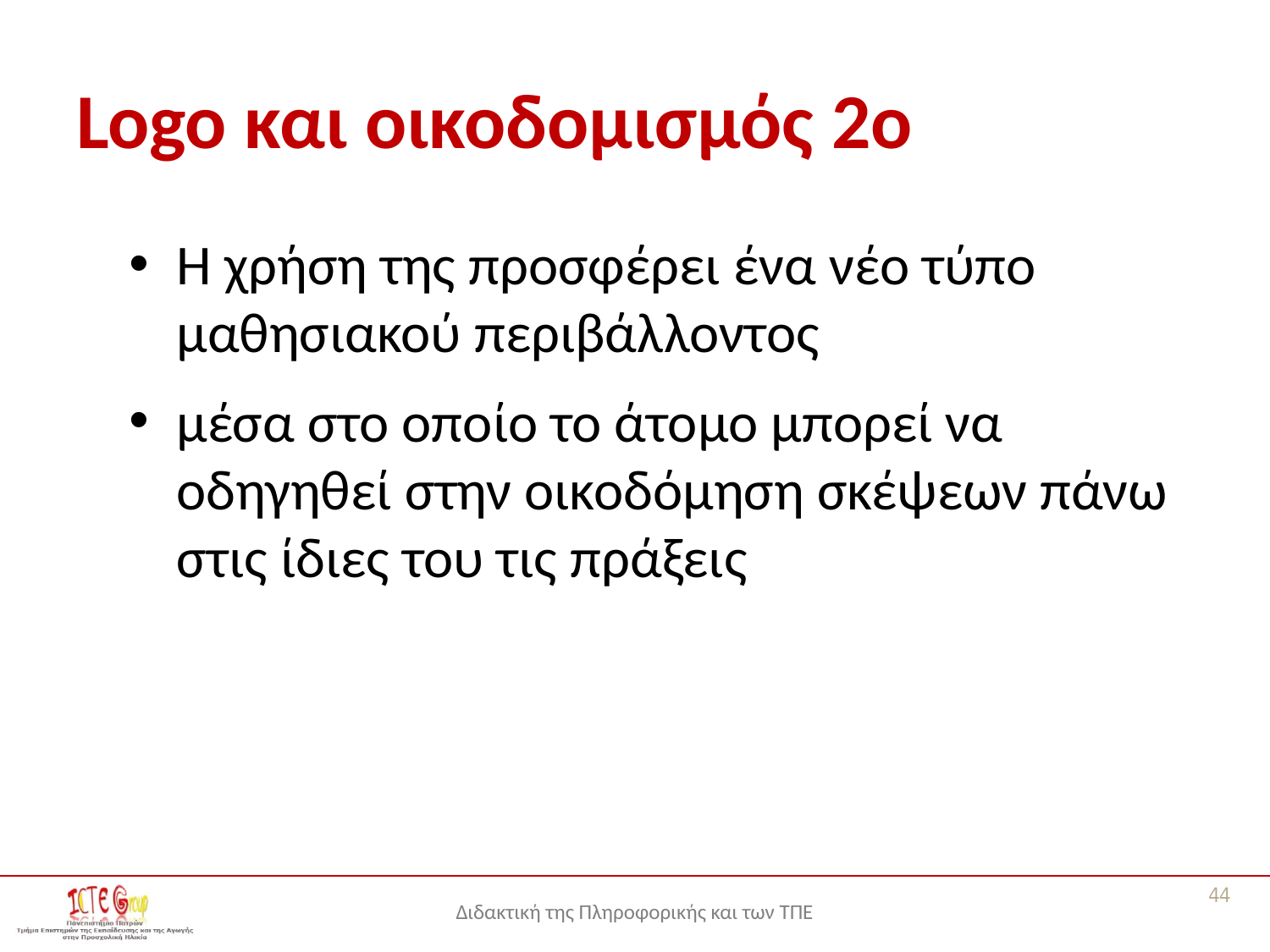

# Logo και οικοδομισμός 2o
Η χρήση της προσφέρει ένα νέο τύπο μαθησιακού περιβάλλοντος
μέσα στο οποίο το άτομο μπορεί να οδηγηθεί στην οικοδόμηση σκέψεων πάνω στις ίδιες του τις πράξεις
44